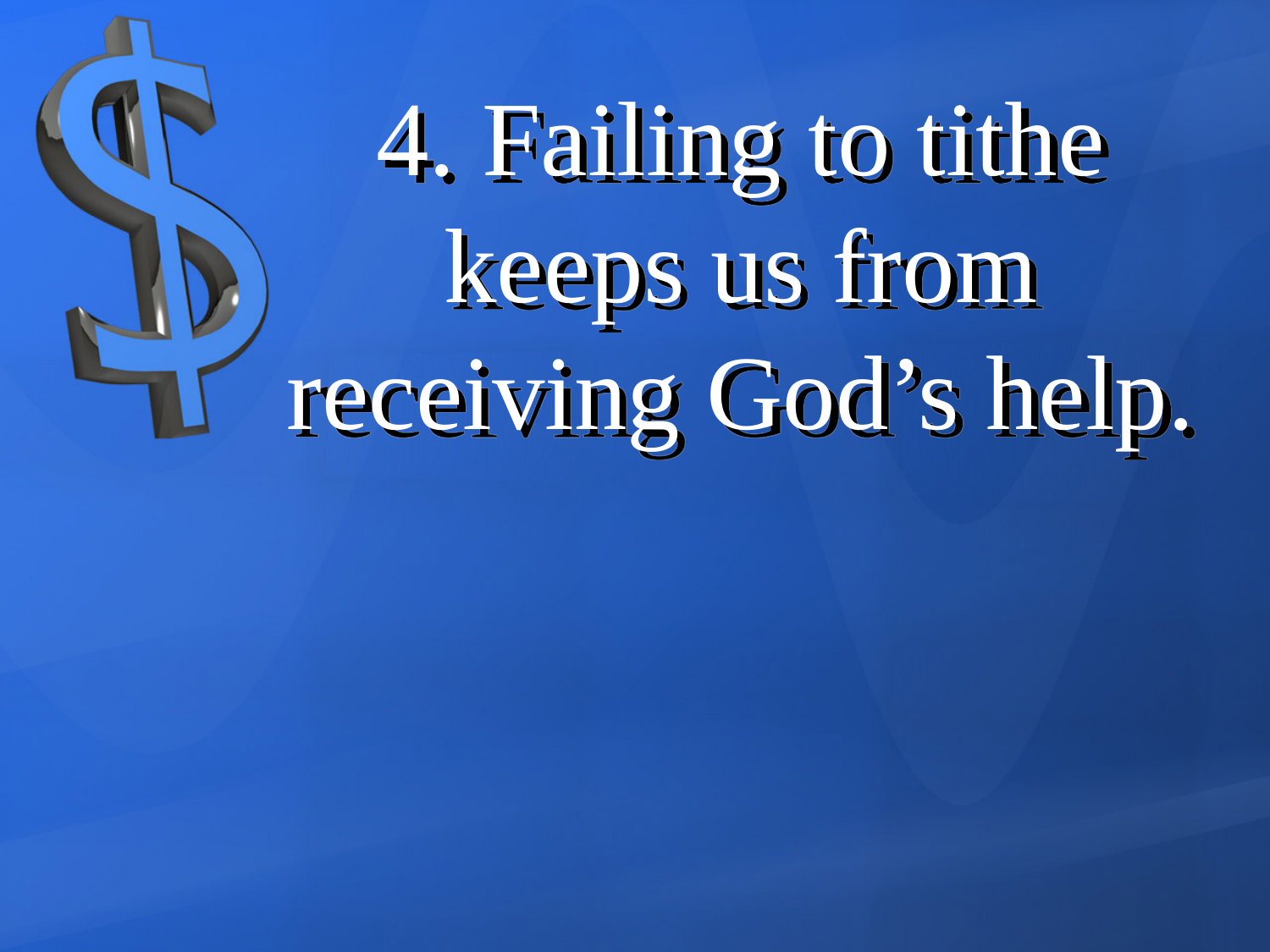

4. Failing to tithe keeps us from receiving God’s help.